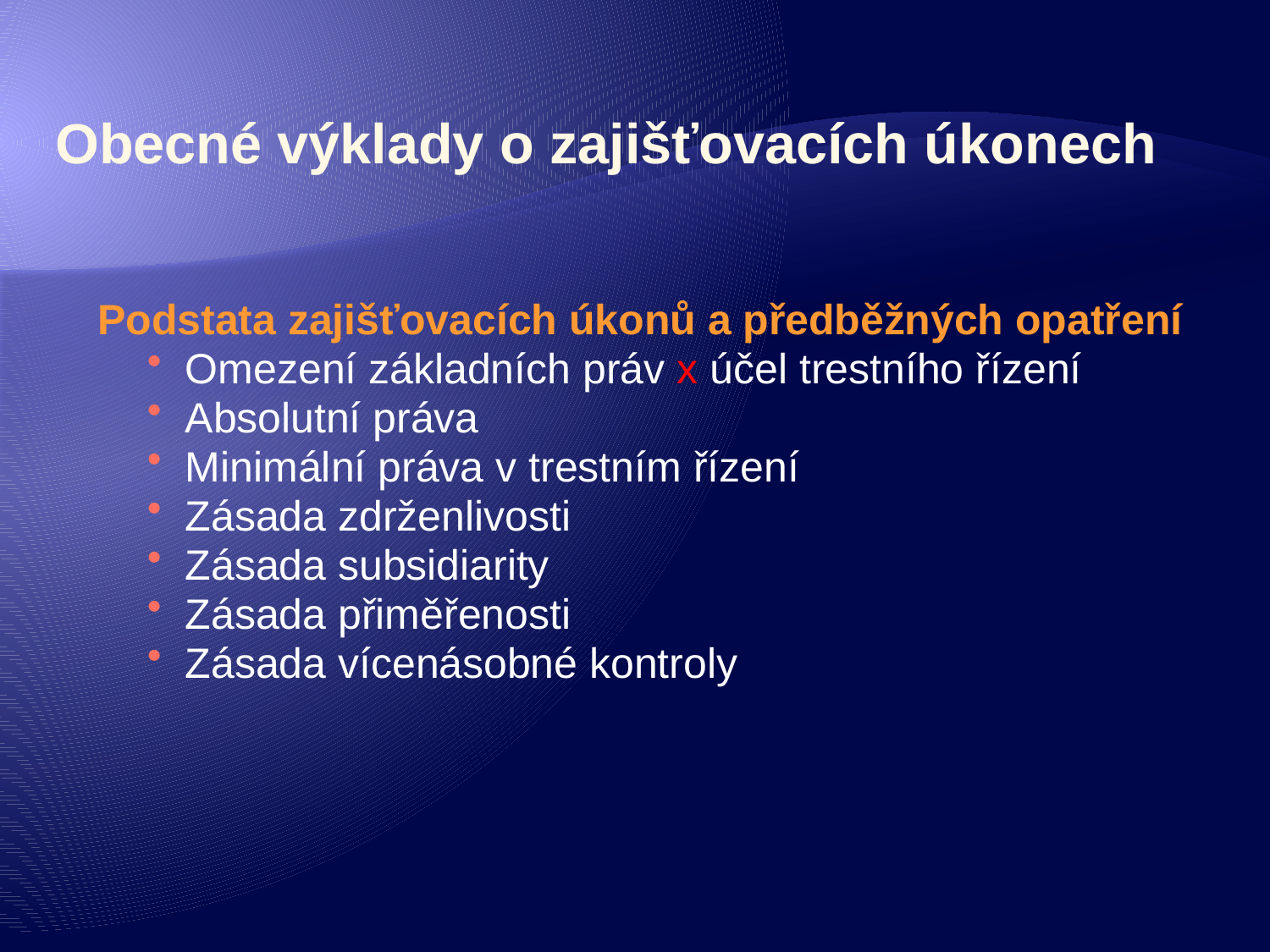

# Obecné výklady o zajišťovacích úkonech
Podstata zajišťovacích úkonů a předběžných opatření
Omezení základních práv x účel trestního řízení
Absolutní práva
Minimální práva v trestním řízení
Zásada zdrženlivosti
Zásada subsidiarity
Zásada přiměřenosti
Zásada vícenásobné kontroly